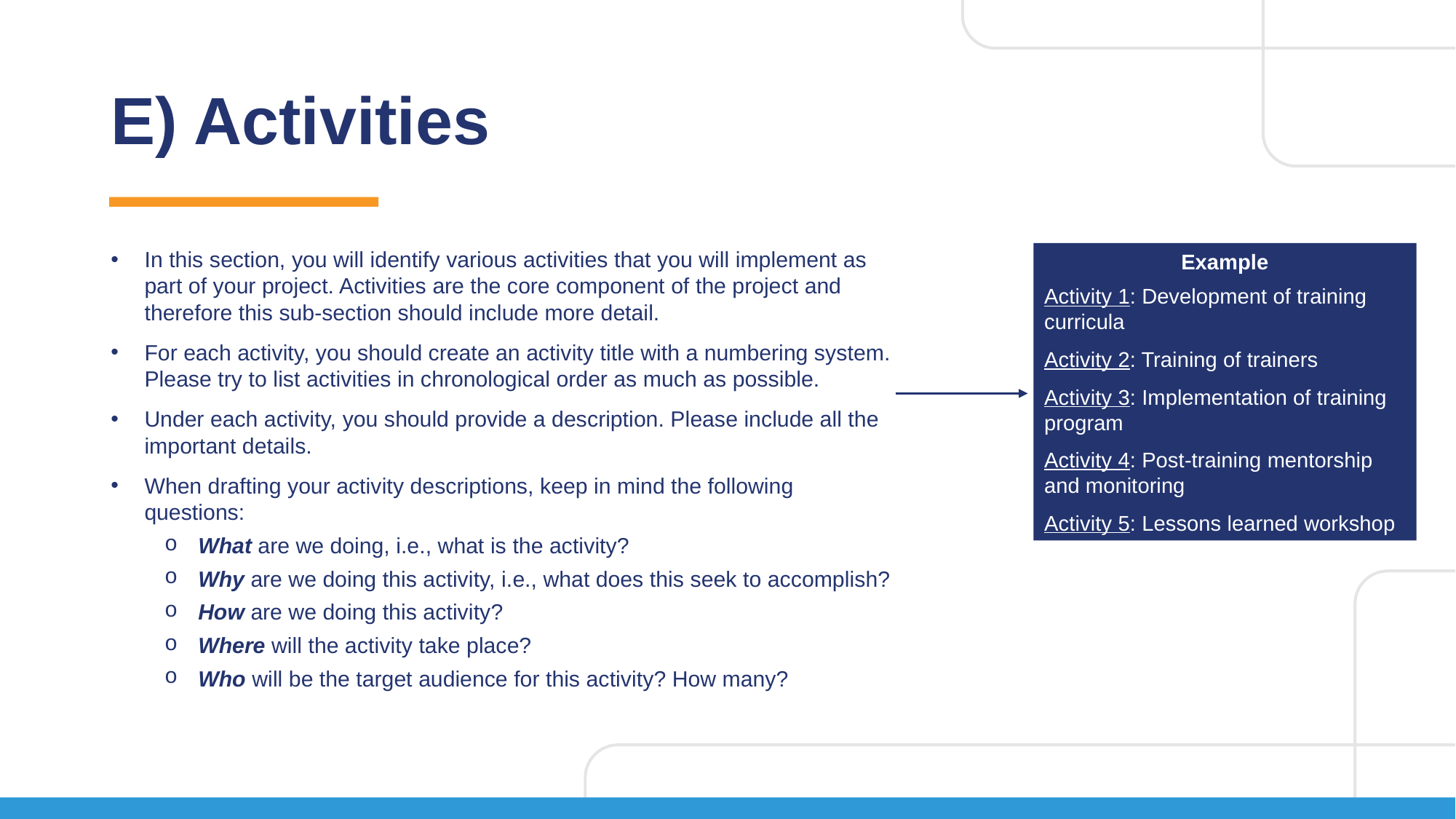

# E) Activities
In this section, you will identify various activities that you will implement as part of your project. Activities are the core component of the project and therefore this sub-section should include more detail.
For each activity, you should create an activity title with a numbering system. Please try to list activities in chronological order as much as possible.
Under each activity, you should provide a description. Please include all the important details.
When drafting your activity descriptions, keep in mind the following questions:
What are we doing, i.e., what is the activity?
Why are we doing this activity, i.e., what does this seek to accomplish?
How are we doing this activity?
Where will the activity take place?
Who will be the target audience for this activity? How many?

Example
Activity 1: Development of training curricula
Activity 2: Training of trainers
Activity 3: Implementation of training program
Activity 4: Post-training mentorship and monitoring
Activity 5: Lessons learned workshop